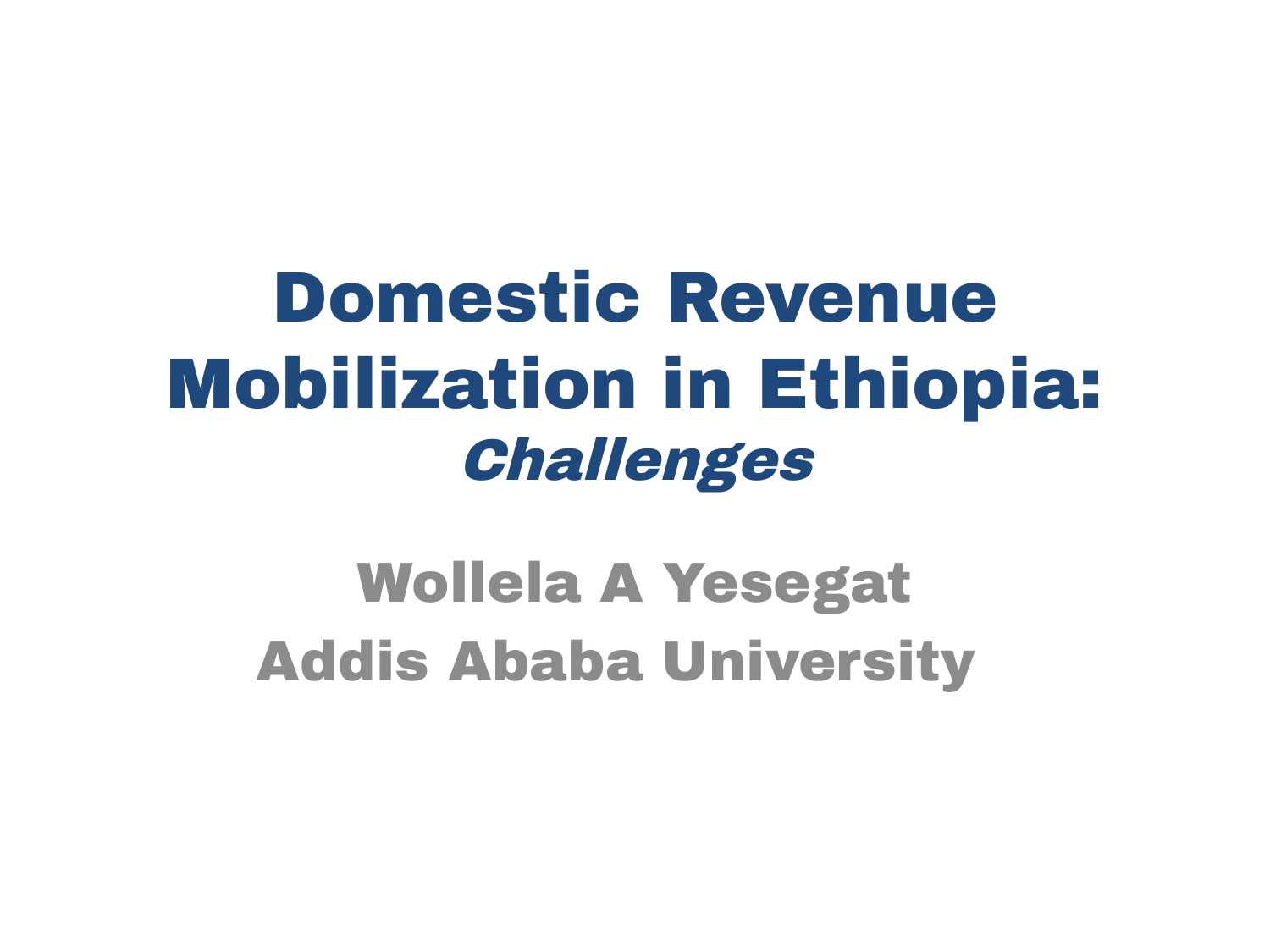

# Domestic Revenue Mobilization in Ethiopia: Challenges
Wollela A Yesegat
Addis Ababa University